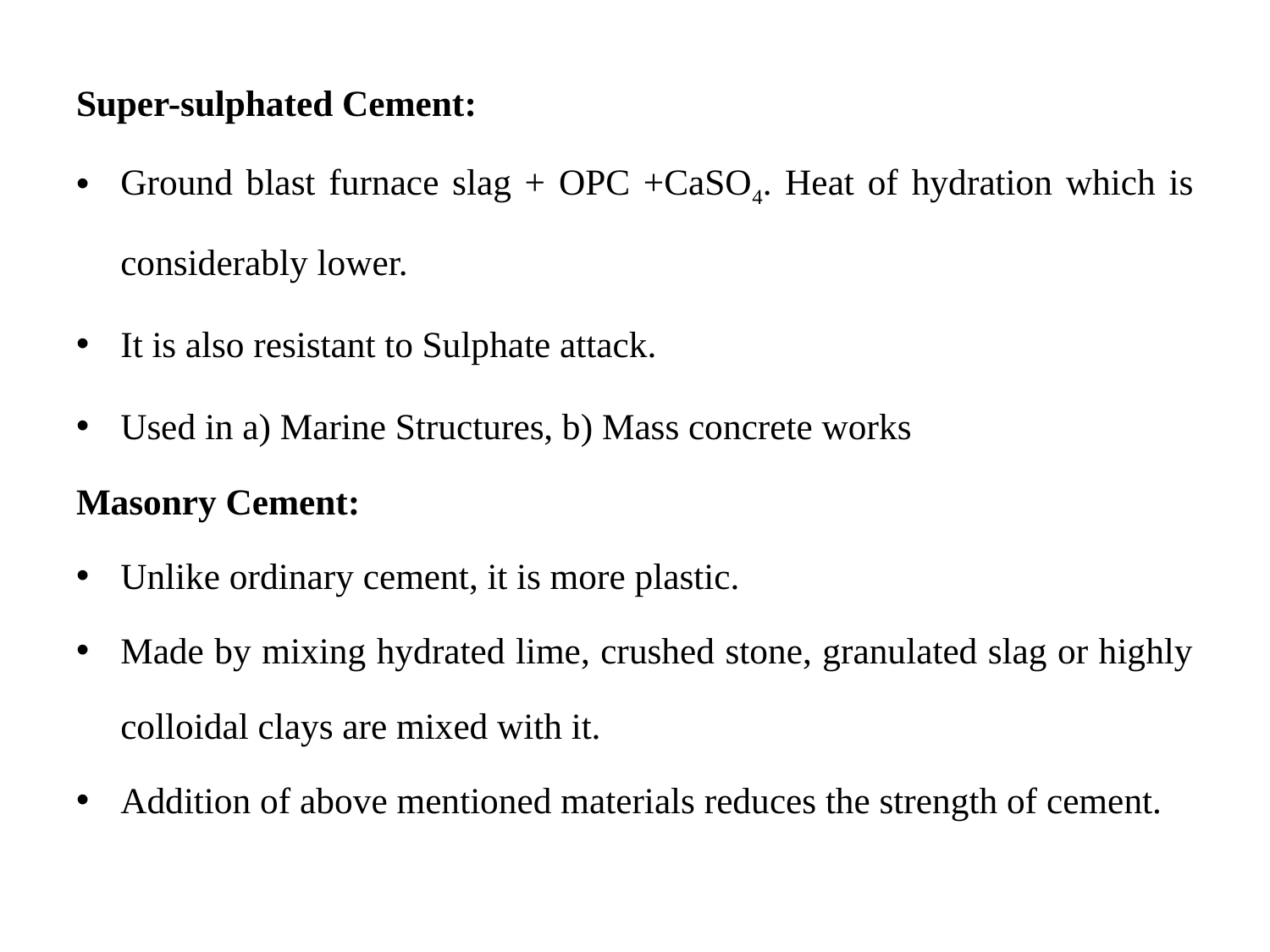

Super-sulphated Cement:
Ground blast furnace slag + OPC +CaSO4. Heat of hydration which is considerably lower.
It is also resistant to Sulphate attack.
Used in a) Marine Structures, b) Mass concrete works
Masonry Cement:
Unlike ordinary cement, it is more plastic.
Made by mixing hydrated lime, crushed stone, granulated slag or highly colloidal clays are mixed with it.
Addition of above mentioned materials reduces the strength of cement.